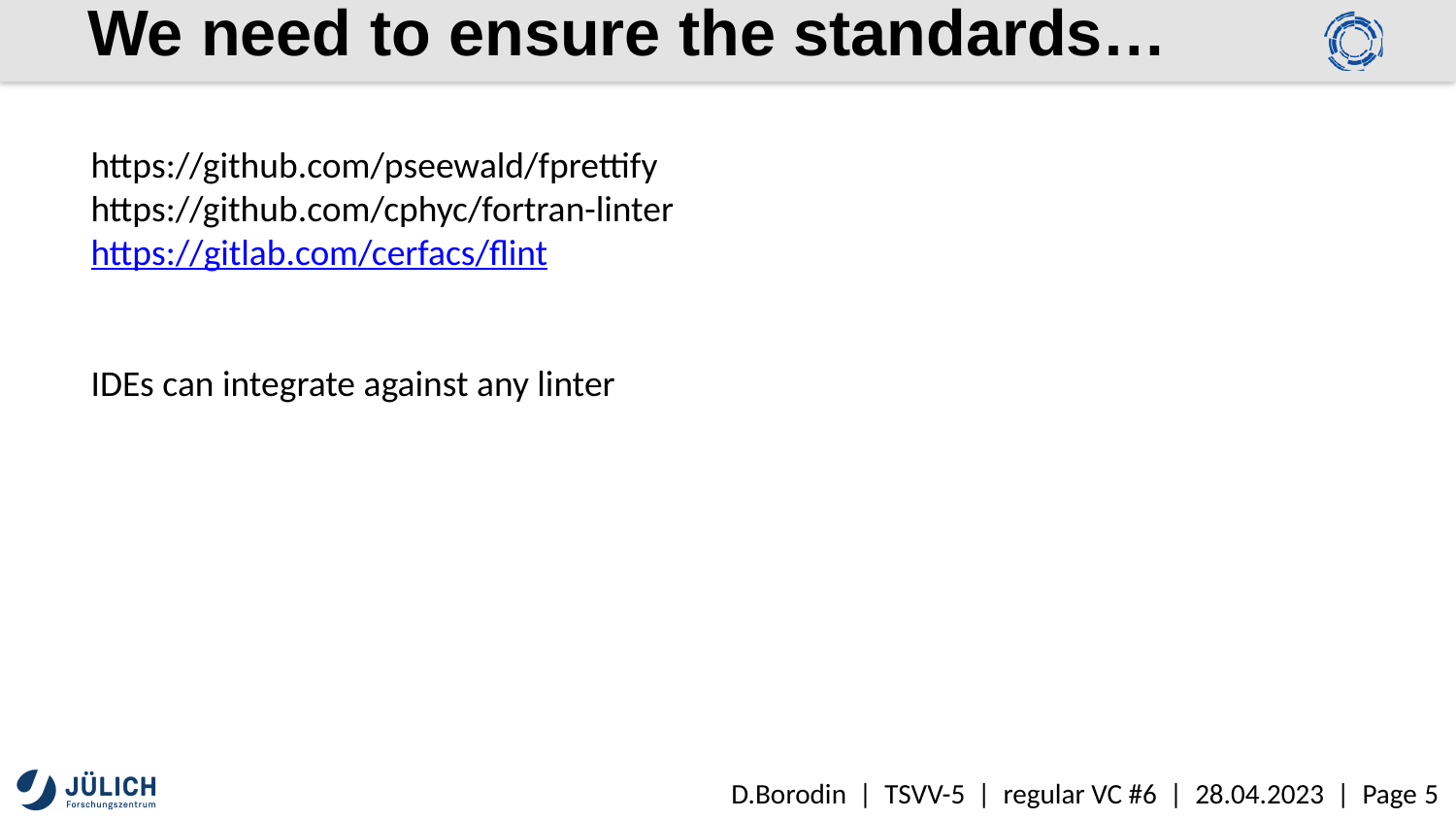

# We need to ensure the standards…
https://github.com/pseewald/fprettify
https://github.com/cphyc/fortran-linter
https://gitlab.com/cerfacs/flint

IDEs can integrate against any linter